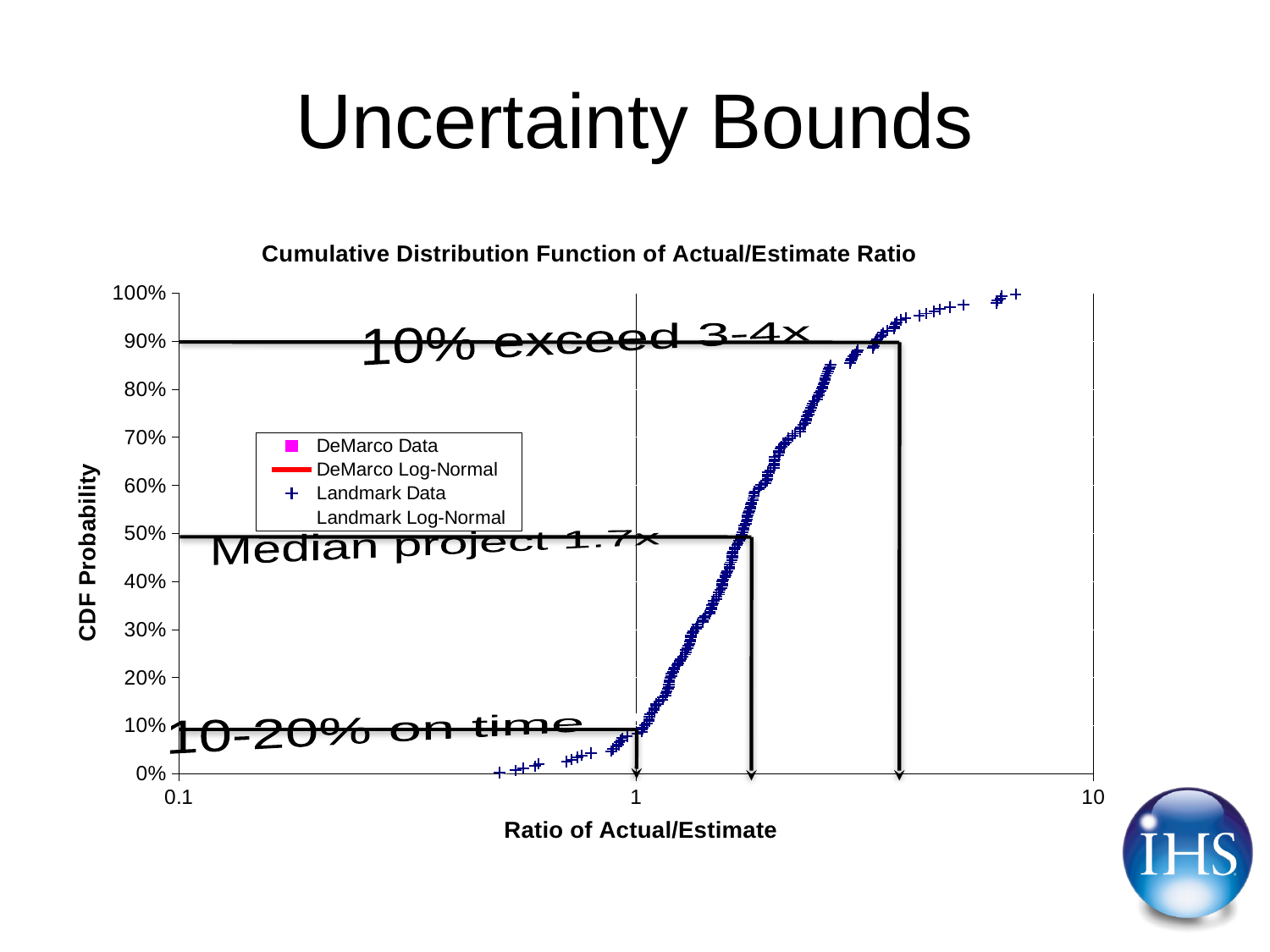

# Uncertainty Bounds

### Chart: Cumulative Distribution Function of Actual/Estimate Ratio

| Category |  |  |  |  |
|---|---|---|---|---|
10% exceed 3-4x
Median project 1.7x
10-20% on time